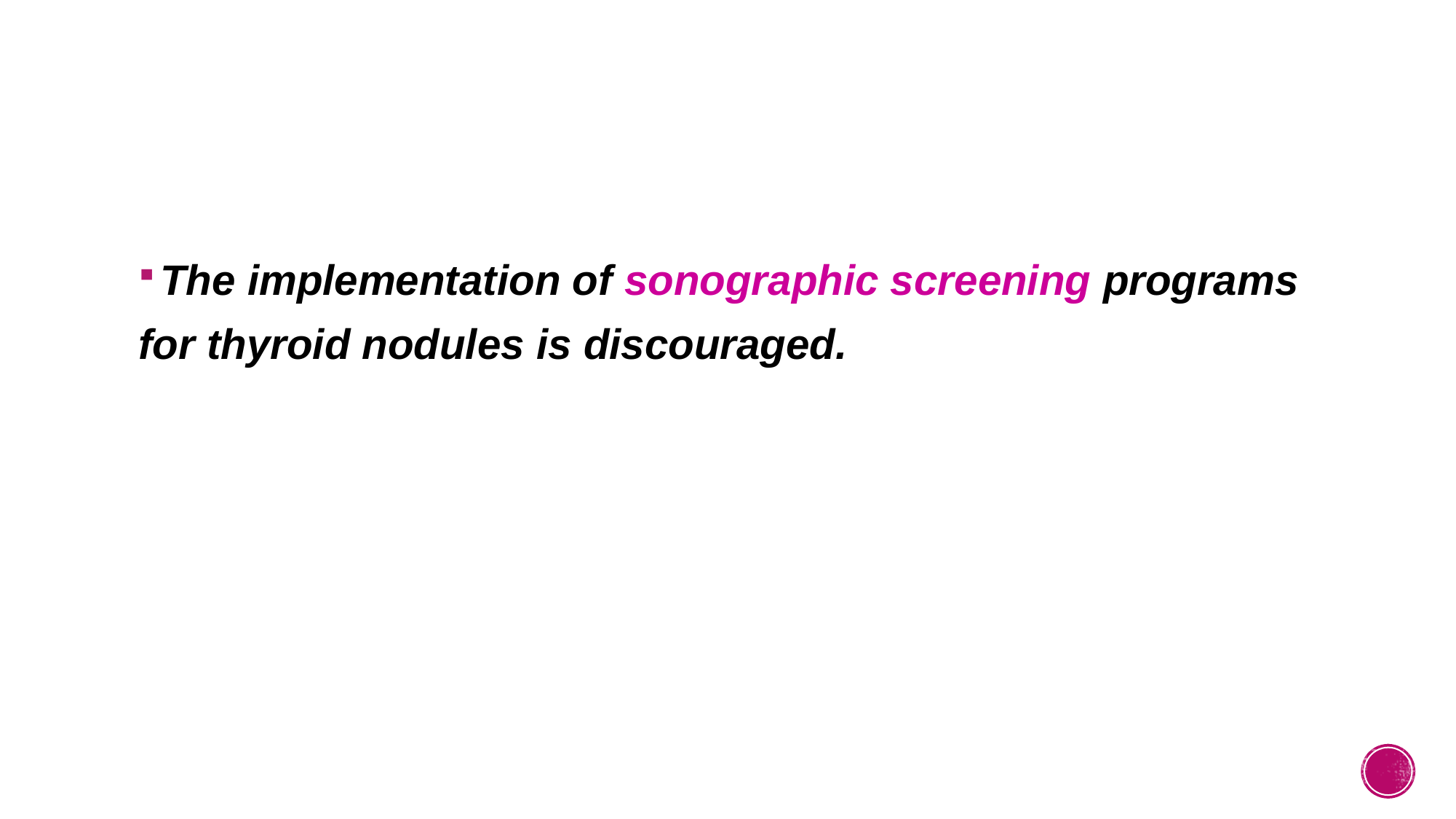

#
The implementation of sonographic screening programs
for thyroid nodules is discouraged.